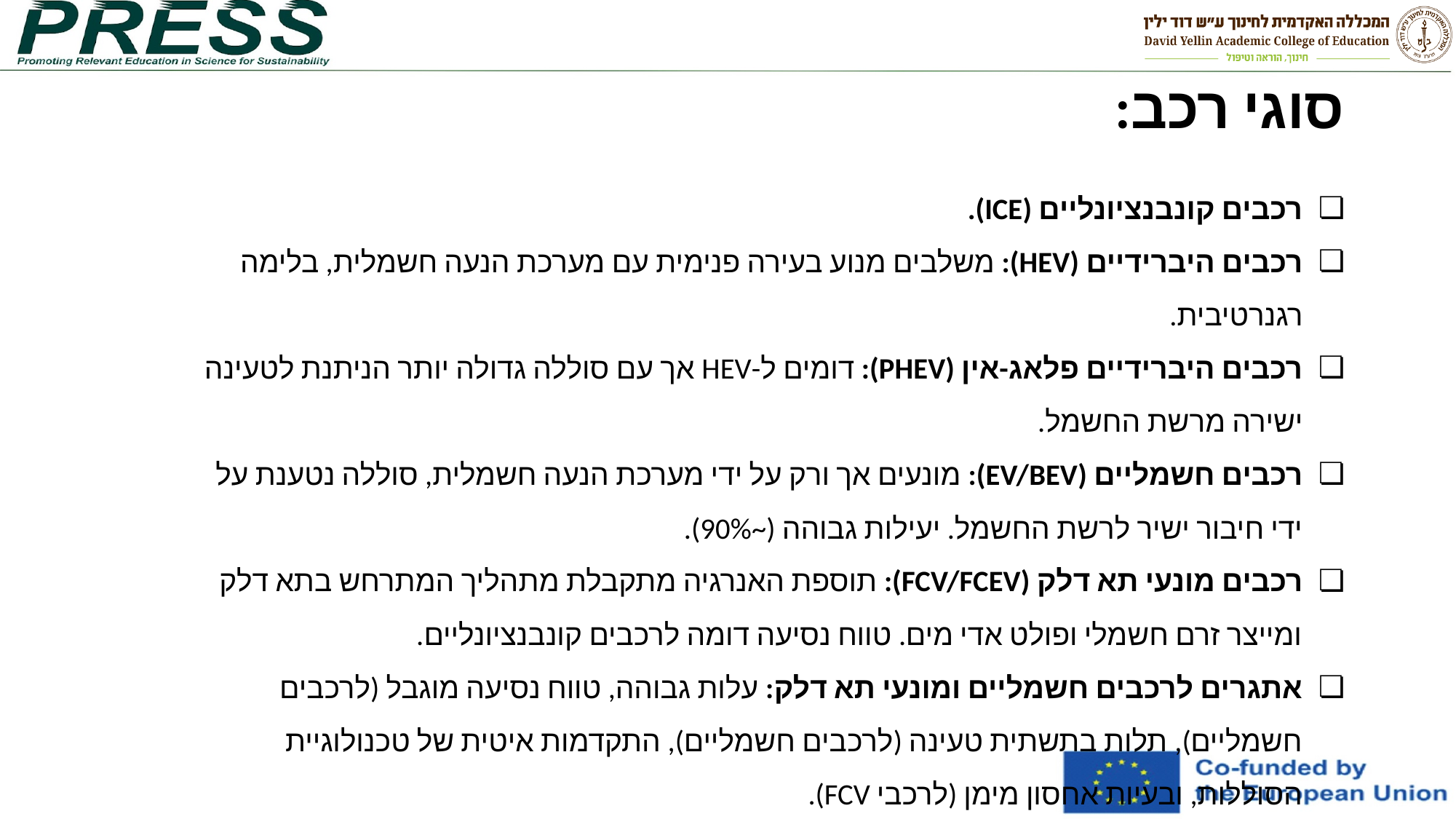

# סוגי רכב:
רכבים קונבנציונליים (ICE).
רכבים היברידיים (HEV): משלבים מנוע בעירה פנימית עם מערכת הנעה חשמלית, בלימה רגנרטיבית.
רכבים היברידיים פלאג-אין (PHEV): דומים ל-HEV אך עם סוללה גדולה יותר הניתנת לטעינה ישירה מרשת החשמל.
רכבים חשמליים (EV/BEV): מונעים אך ורק על ידי מערכת הנעה חשמלית, סוללה נטענת על ידי חיבור ישיר לרשת החשמל. יעילות גבוהה (~90%).
רכבים מונעי תא דלק (FCV/FCEV): תוספת האנרגיה מתקבלת מתהליך המתרחש בתא דלק ומייצר זרם חשמלי ופולט אדי מים. טווח נסיעה דומה לרכבים קונבנציונליים.
אתגרים לרכבים חשמליים ומונעי תא דלק: עלות גבוהה, טווח נסיעה מוגבל (לרכבים חשמליים), תלות בתשתית טעינה (לרכבים חשמליים), התקדמות איטית של טכנולוגיית הסוללות, ובעיות אחסון מימן (לרכבי FCV).